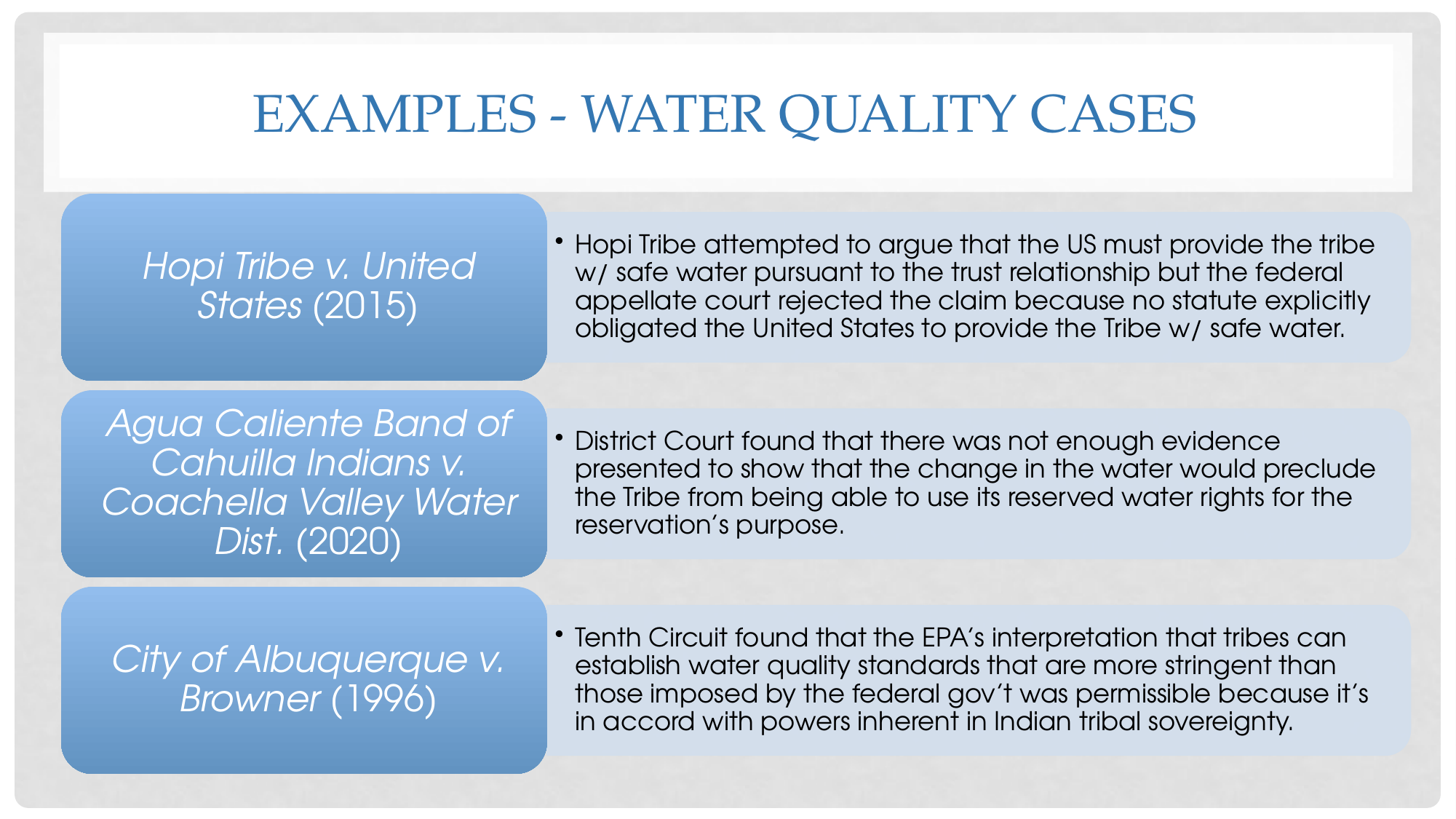

# EXAMPLES - Water quality cases
Hopi Tribe attempted to argue that the US must provide the tribe w/ safe water pursuant to the trust relationship but the federal appellate court rejected the claim because no statute explicitly obligated the United States to provide the Tribe w/ safe water.
Hopi Tribe v. United States (2015)
District Court found that there was not enough evidence presented to show that the change in the water would preclude the Tribe from being able to use its reserved water rights for the reservation’s purpose.
Agua Caliente Band of Cahuilla Indians v. Coachella Valley Water Dist. (2020)
Tenth Circuit found that the EPA’s interpretation that tribes can establish water quality standards that are more stringent than those imposed by the federal gov’t was permissible because it’s in accord with powers inherent in Indian tribal sovereignty.
City of Albuquerque v. Browner (1996)